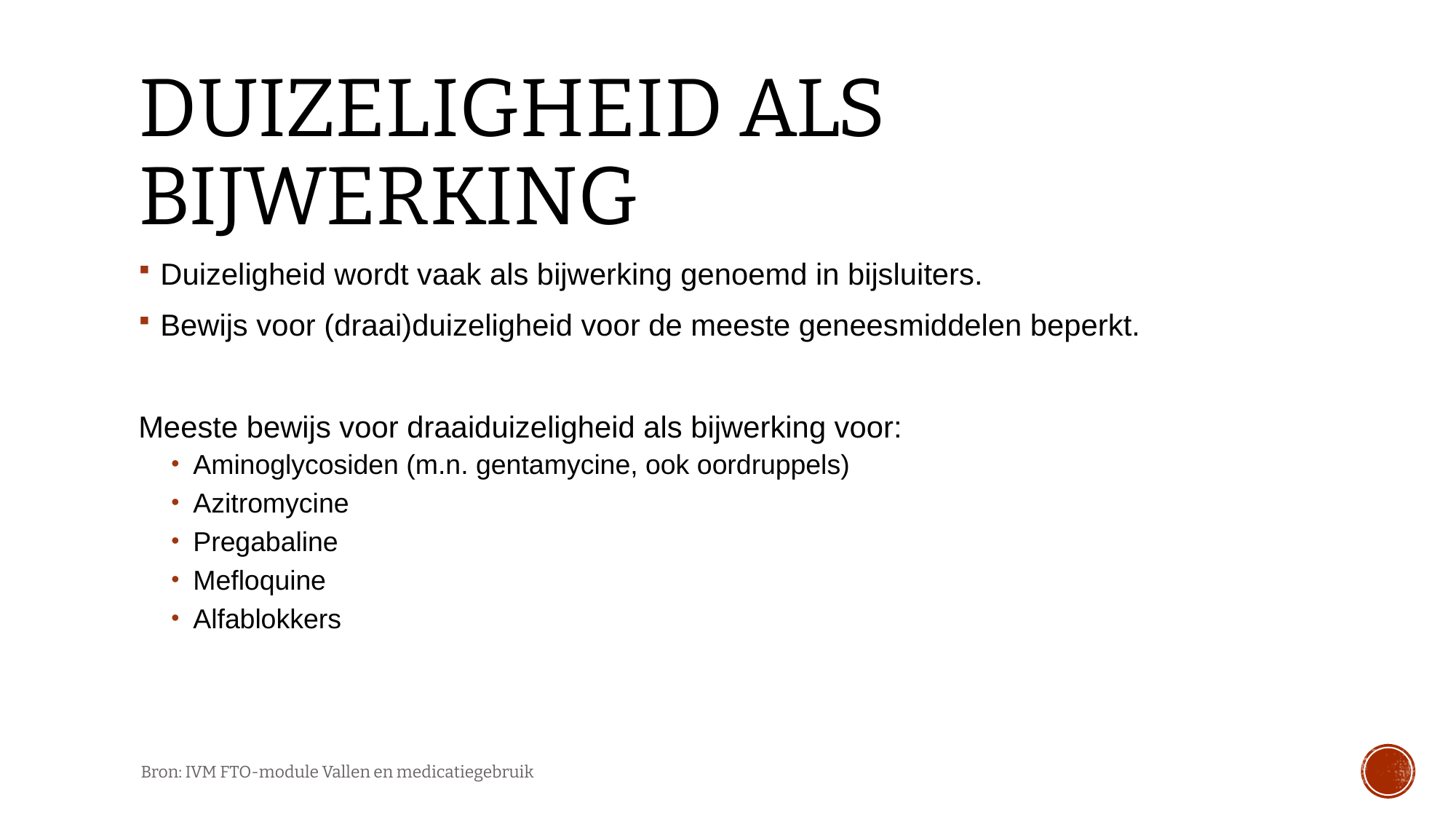

# Duizeligheid als bijwerking
Duizeligheid wordt vaak als bijwerking genoemd in bijsluiters.
Bewijs voor (draai)duizeligheid voor de meeste geneesmiddelen beperkt.

Meeste bewijs voor draaiduizeligheid als bijwerking voor:
Aminoglycosiden (m.n. gentamycine, ook oordruppels)
Azitromycine
Pregabaline
Mefloquine
Alfablokkers

Bron: IVM FTO-module Vallen en medicatiegebruik